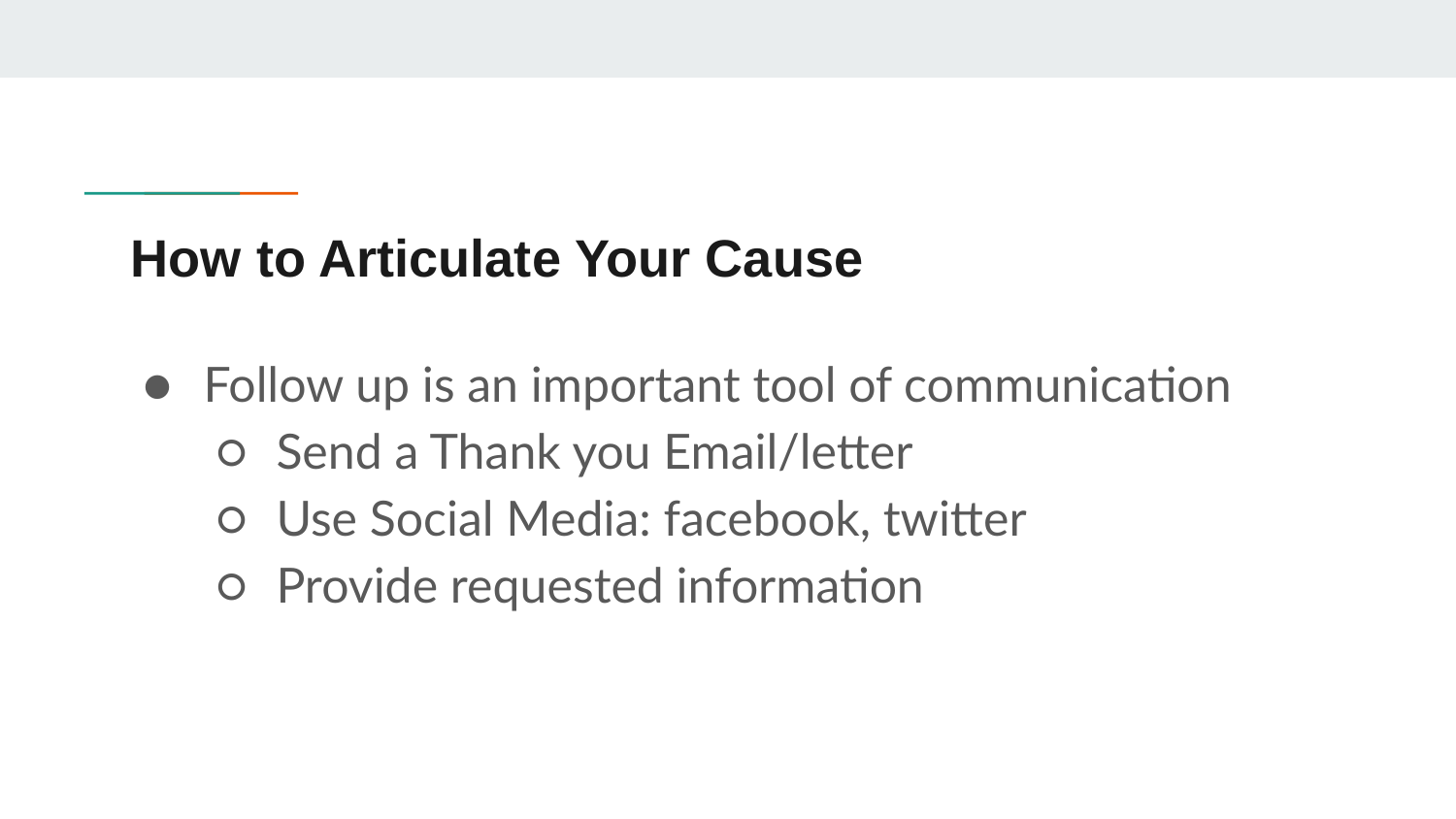

# How to Articulate Your Cause
Follow up is an important tool of communication
Send a Thank you Email/letter
Use Social Media: facebook, twitter
Provide requested information